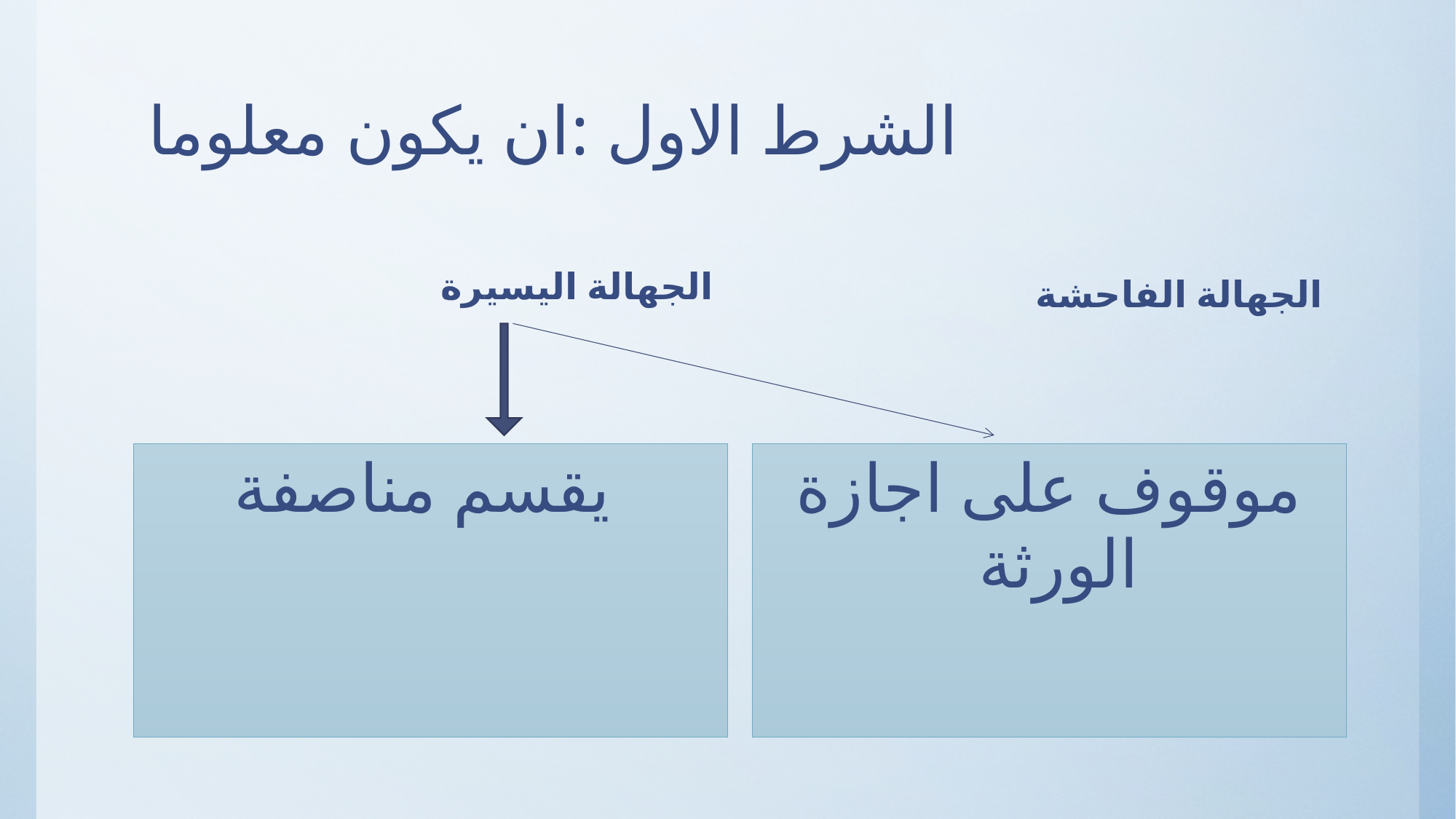

# الشرط الاول :ان يكون معلوما
الجهالة اليسيرة
الجهالة الفاحشة

يقسم مناصفة
موقوف على اجازة الورثة